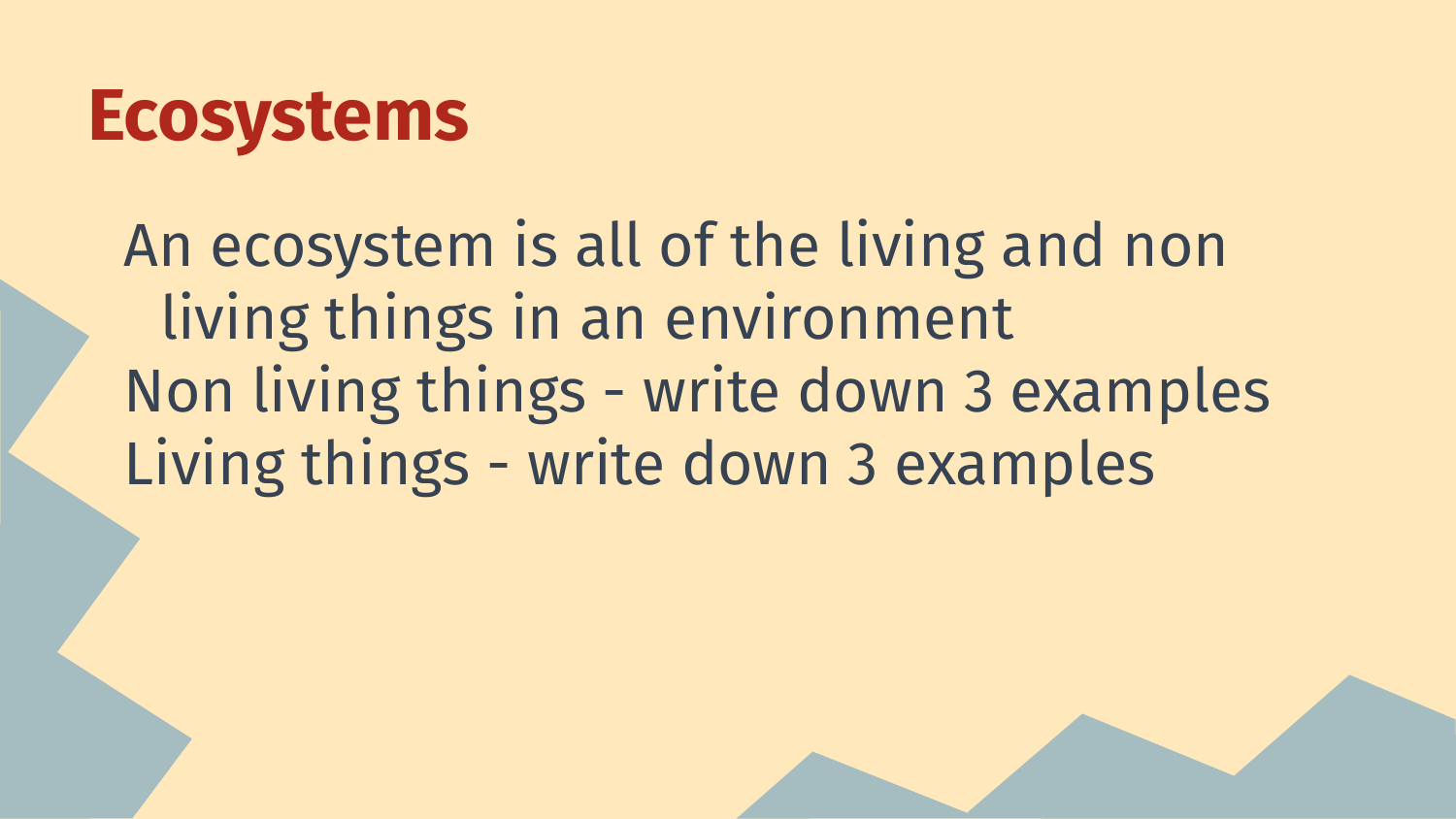

# Ecosystems
An ecosystem is all of the living and non living things in an environment
Non living things - write down 3 examples
Living things - write down 3 examples